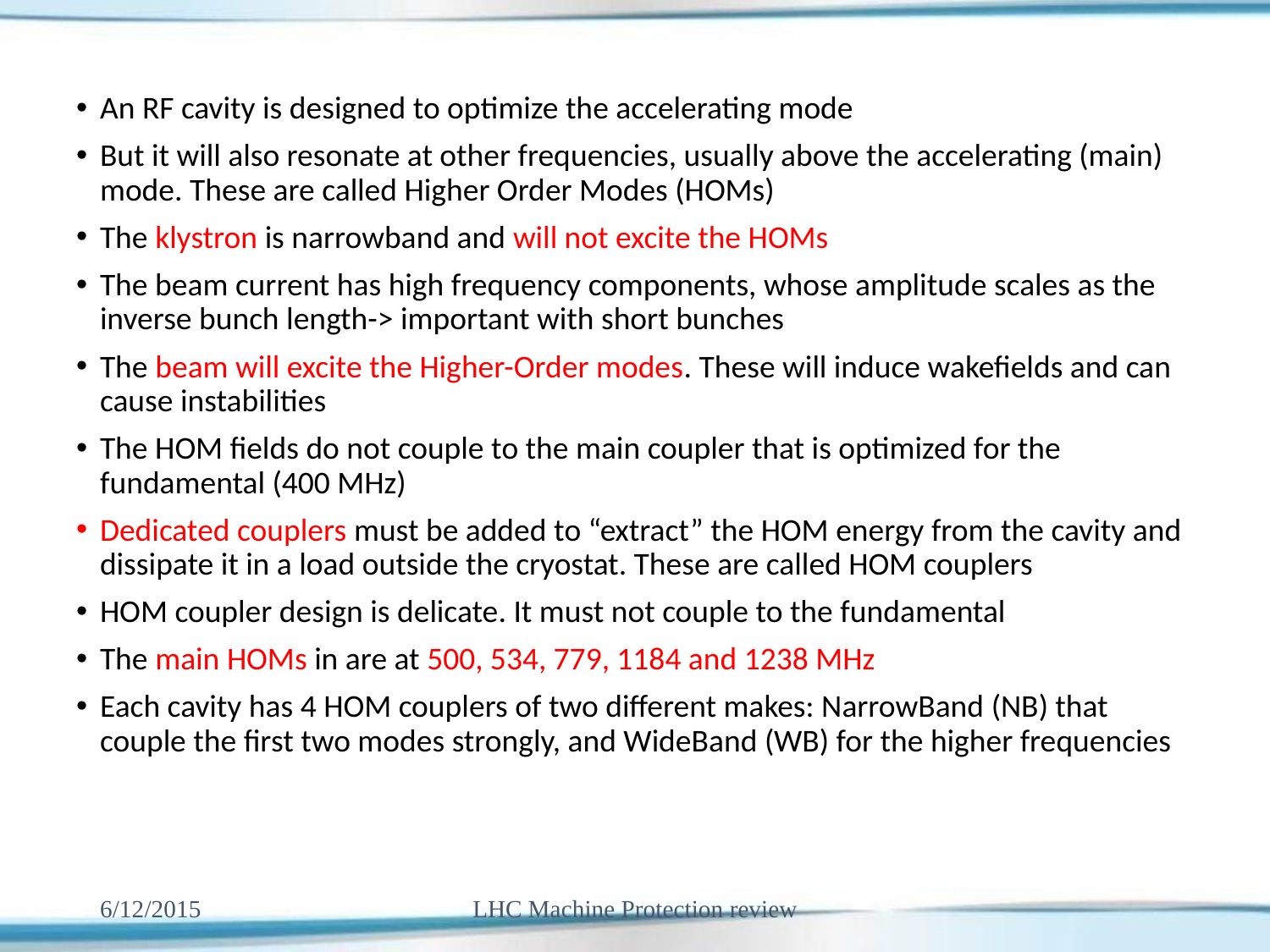

An RF cavity is designed to optimize the accelerating mode
But it will also resonate at other frequencies, usually above the accelerating (main) mode. These are called Higher Order Modes (HOMs)
The klystron is narrowband and will not excite the HOMs
The beam current has high frequency components, whose amplitude scales as the inverse bunch length-> important with short bunches
The beam will excite the Higher-Order modes. These will induce wakefields and can cause instabilities
The HOM fields do not couple to the main coupler that is optimized for the fundamental (400 MHz)
Dedicated couplers must be added to “extract” the HOM energy from the cavity and dissipate it in a load outside the cryostat. These are called HOM couplers
HOM coupler design is delicate. It must not couple to the fundamental
The main HOMs in are at 500, 534, 779, 1184 and 1238 MHz
Each cavity has 4 HOM couplers of two different makes: NarrowBand (NB) that couple the first two modes strongly, and WideBand (WB) for the higher frequencies

6/12/2015
LHC Machine Protection review